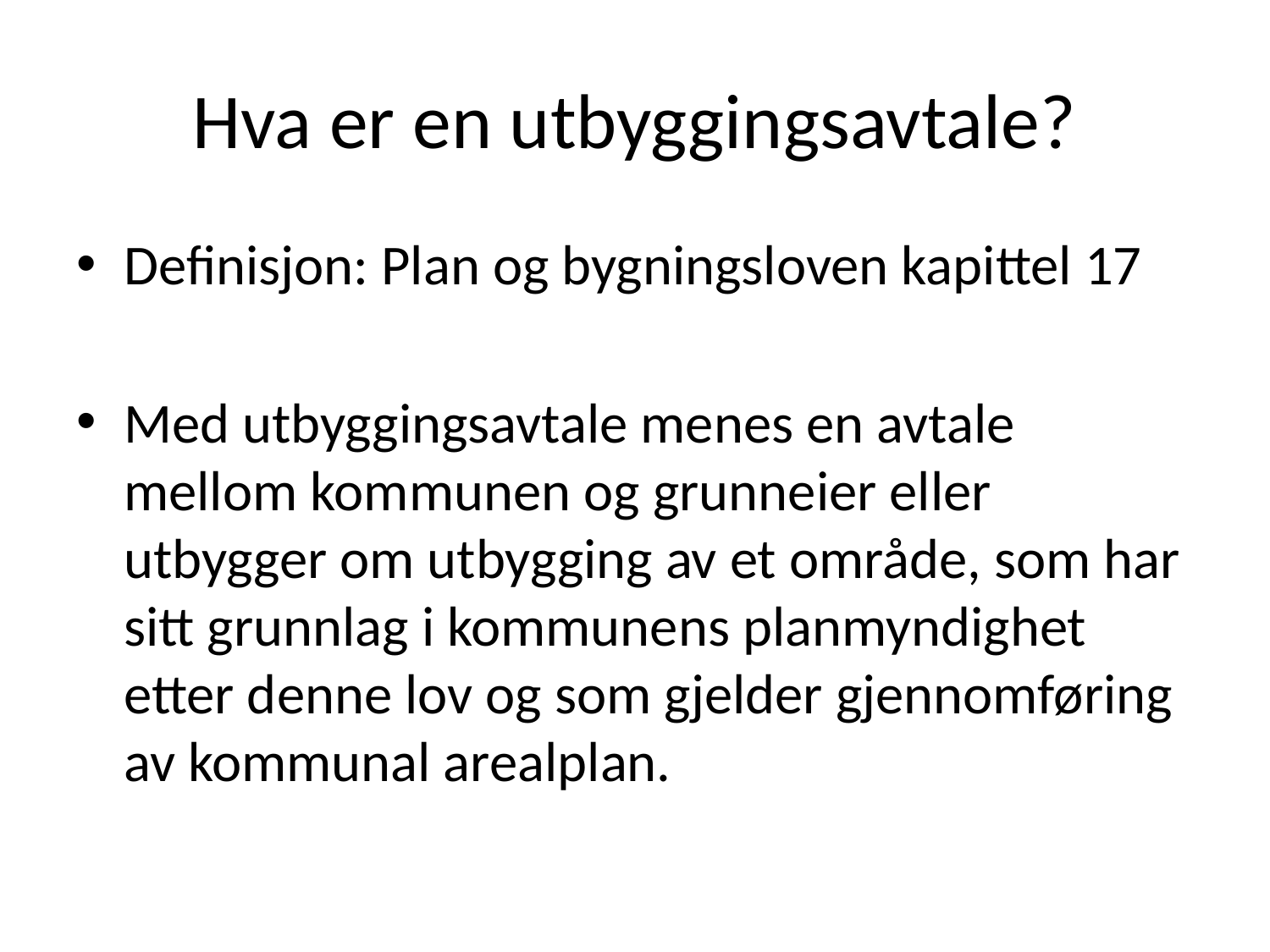

# Hva er en utbyggingsavtale?
Definisjon: Plan og bygningsloven kapittel 17

Med utbyggingsavtale menes en avtale mellom kommunen og grunneier eller utbygger om utbygging av et område, som har sitt grunnlag i kommunens planmyndighet etter denne lov og som gjelder gjennomføring av kommunal arealplan.